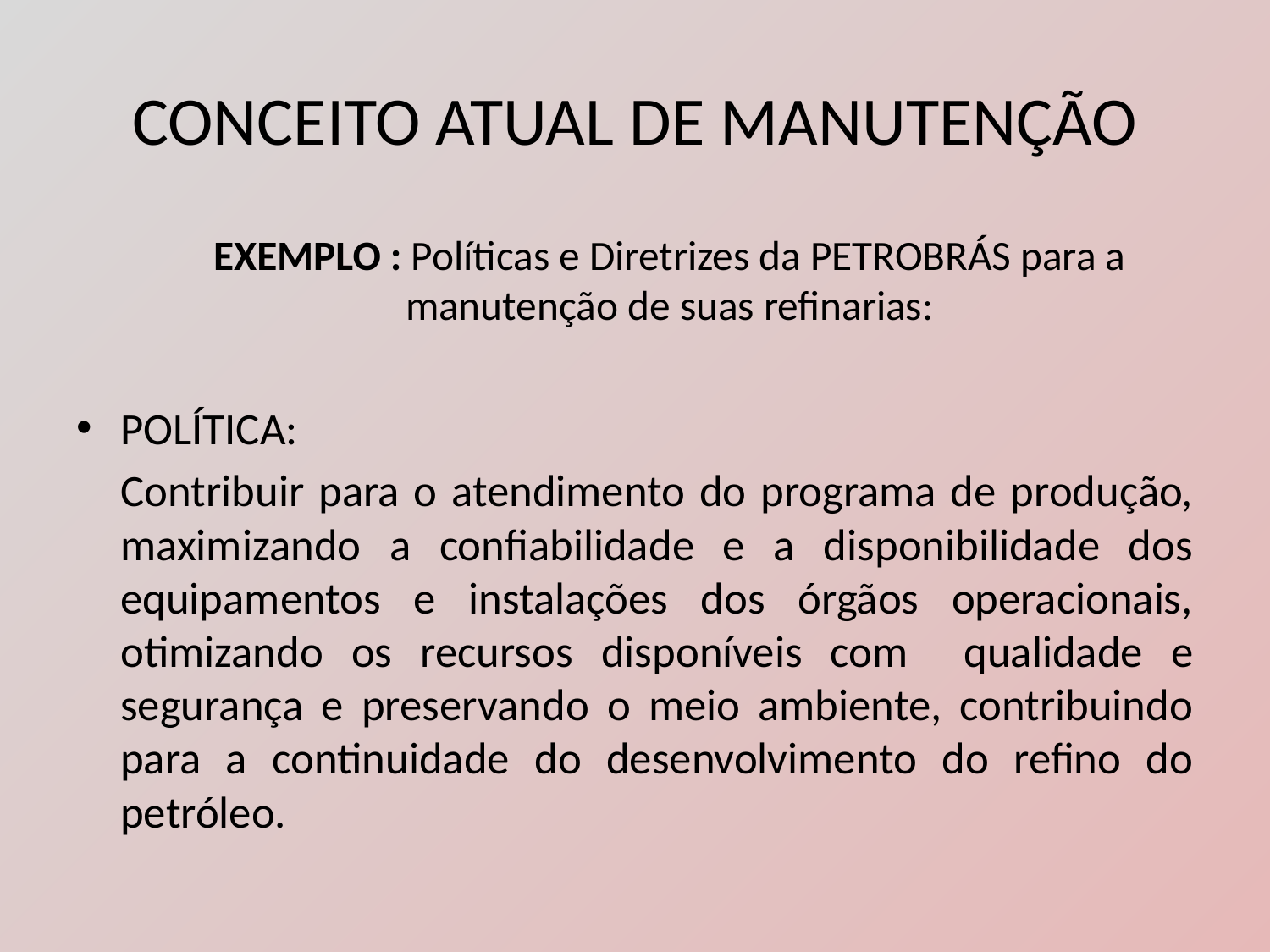

# CONCEITO ATUAL DE MANUTENÇÃO
EXEMPLO : Políticas e Diretrizes da PETROBRÁS para a manutenção de suas refinarias:

POLÍTICA:
Contribuir para o atendimento do programa de produção, maximizando a confiabilidade e a disponibilidade dos equipamentos e instalações dos órgãos operacionais, otimizando os recursos disponíveis com  qualidade e segurança e preservando o meio ambiente, contribuindo para a continuidade do desenvolvimento do refino do petróleo.